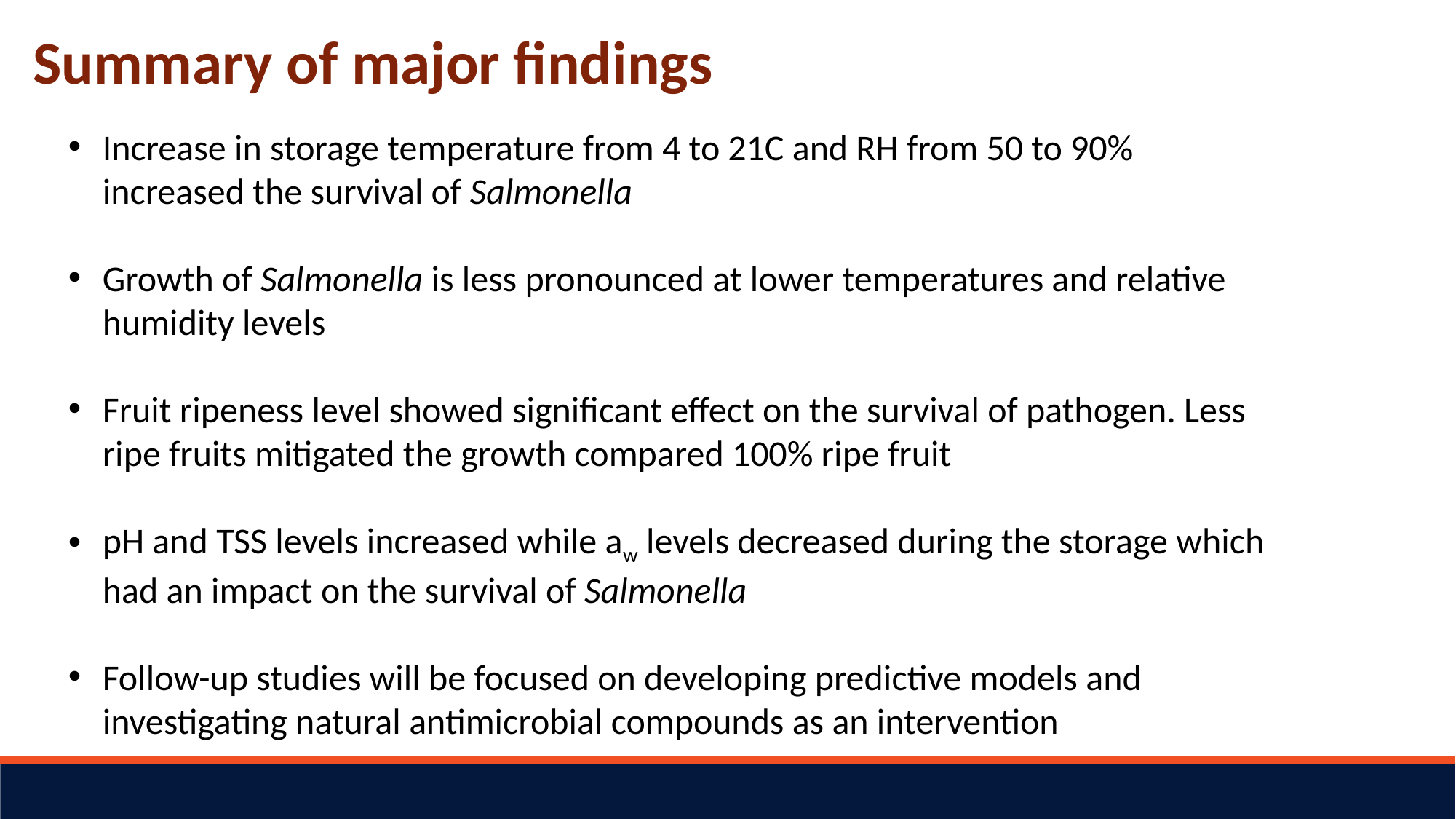

Summary of major findings

Increase in storage temperature from 4 to 21C and RH from 50 to 90% increased the survival of Salmonella

Growth of Salmonella is less pronounced at lower temperatures and relative humidity levels

Fruit ripeness level showed significant effect on the survival of pathogen. Less ripe fruits mitigated the growth compared 100% ripe fruit

pH and TSS levels increased while aw levels decreased during the storage which had an impact on the survival of Salmonella

Follow-up studies will be focused on developing predictive models and investigating natural antimicrobial compounds as an intervention